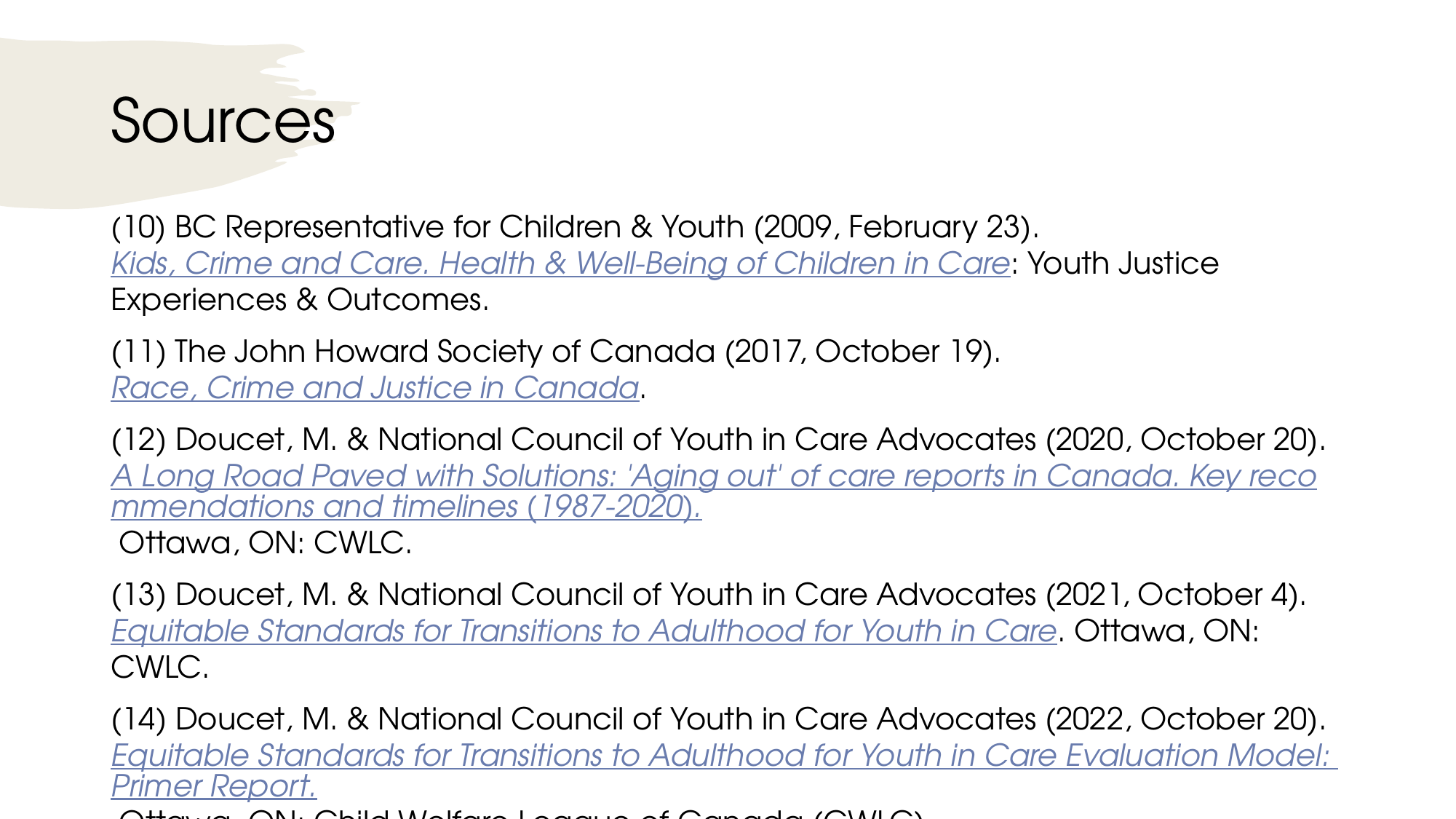

# Sources
(10) BC Representative for Children & Youth (2009, February 23). Kids, Crime and Care. Health & Well-Being of Children in Care: Youth Justice Experiences & Outcomes.
(11) The John Howard Society of Canada (2017, October 19). Race, Crime and Justice in Canada.
(12) Doucet, M. & National Council of Youth in Care Advocates (2020, October 20). A Long Road Paved with Solutions: 'Aging out' of care reports in Canada. Key recommendations and timelines (1987-2020). Ottawa, ON: CWLC.
(13) Doucet, M. & National Council of Youth in Care Advocates (2021, October 4). Equitable Standards for Transitions to Adulthood for Youth in Care. Ottawa, ON: CWLC.
(14) Doucet, M. & National Council of Youth in Care Advocates (2022, October 20). Equitable Standards for Transitions to Adulthood for Youth in Care Evaluation Model: Primer Report. Ottawa, ON: Child Welfare League of Canada (CWLC).